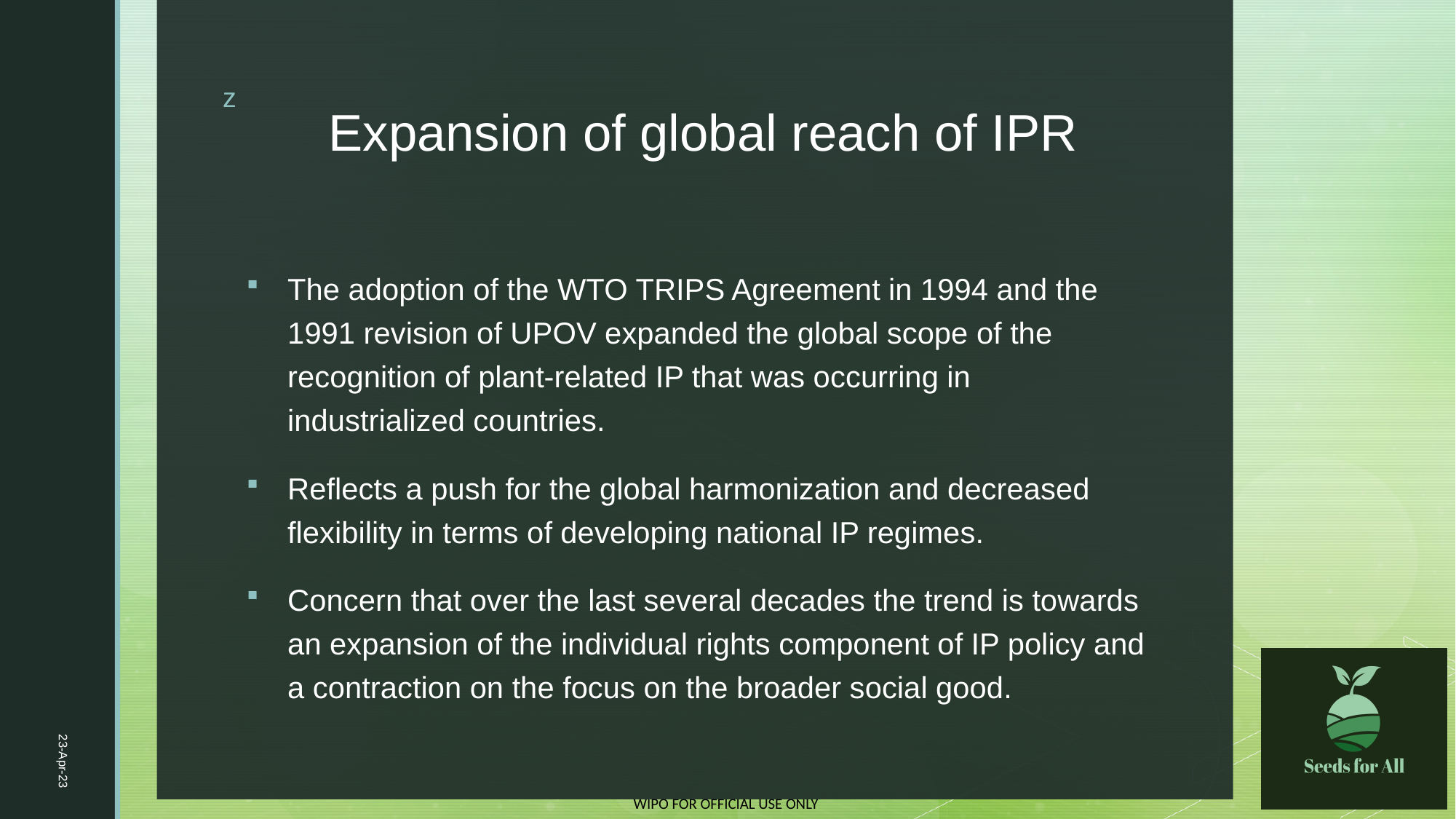

# Expansion of global reach of IPR
The adoption of the WTO TRIPS Agreement in 1994 and the 1991 revision of UPOV expanded the global scope of the recognition of plant-related IP that was occurring in industrialized countries.
Reflects a push for the global harmonization and decreased flexibility in terms of developing national IP regimes.
Concern that over the last several decades the trend is towards an expansion of the individual rights component of IP policy and a contraction on the focus on the broader social good.

23-Apr-23